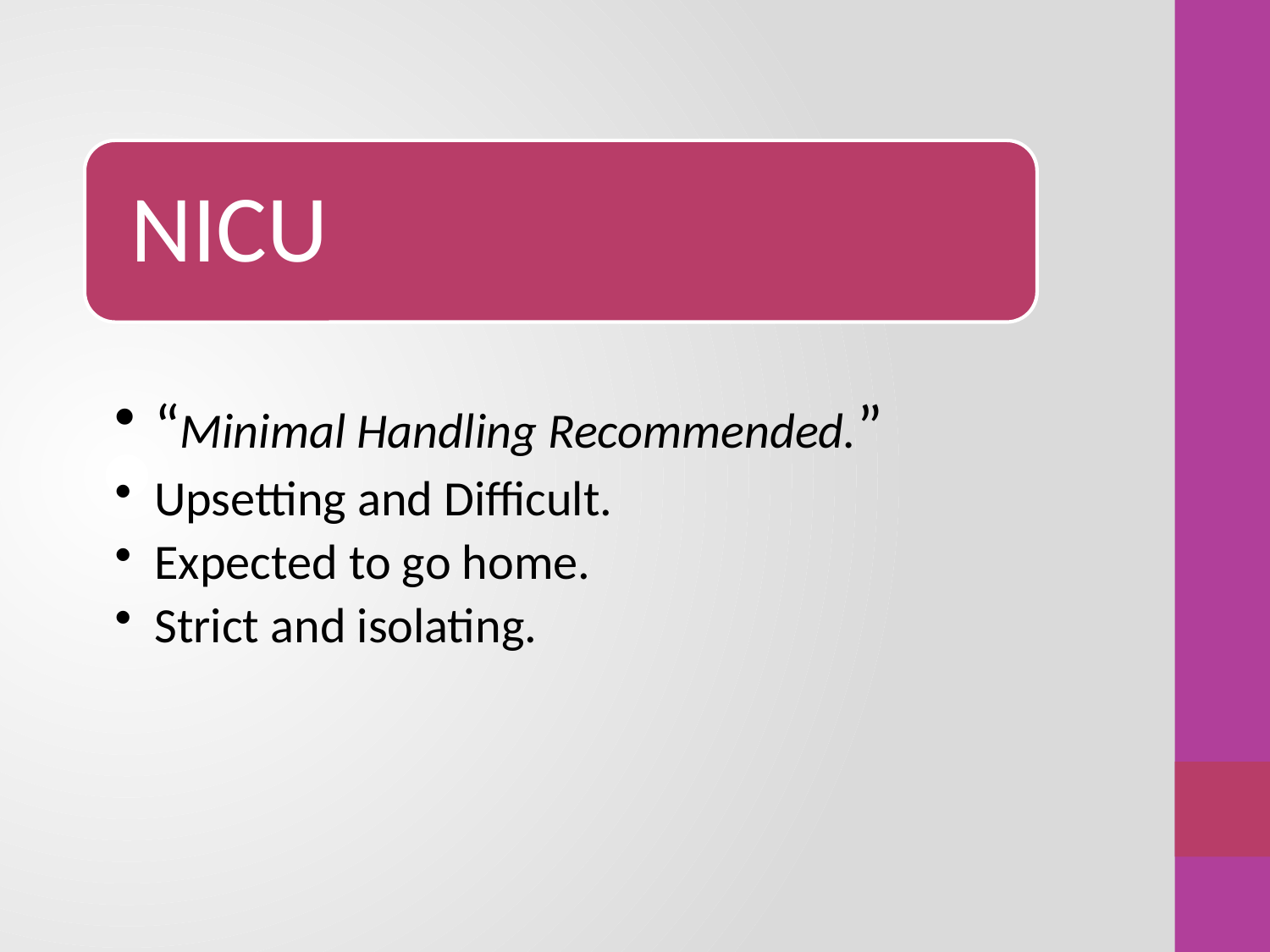

NICU
“Minimal Handling Recommended.”
Upsetting and Difficult.
Expected to go home.
Strict and isolating.